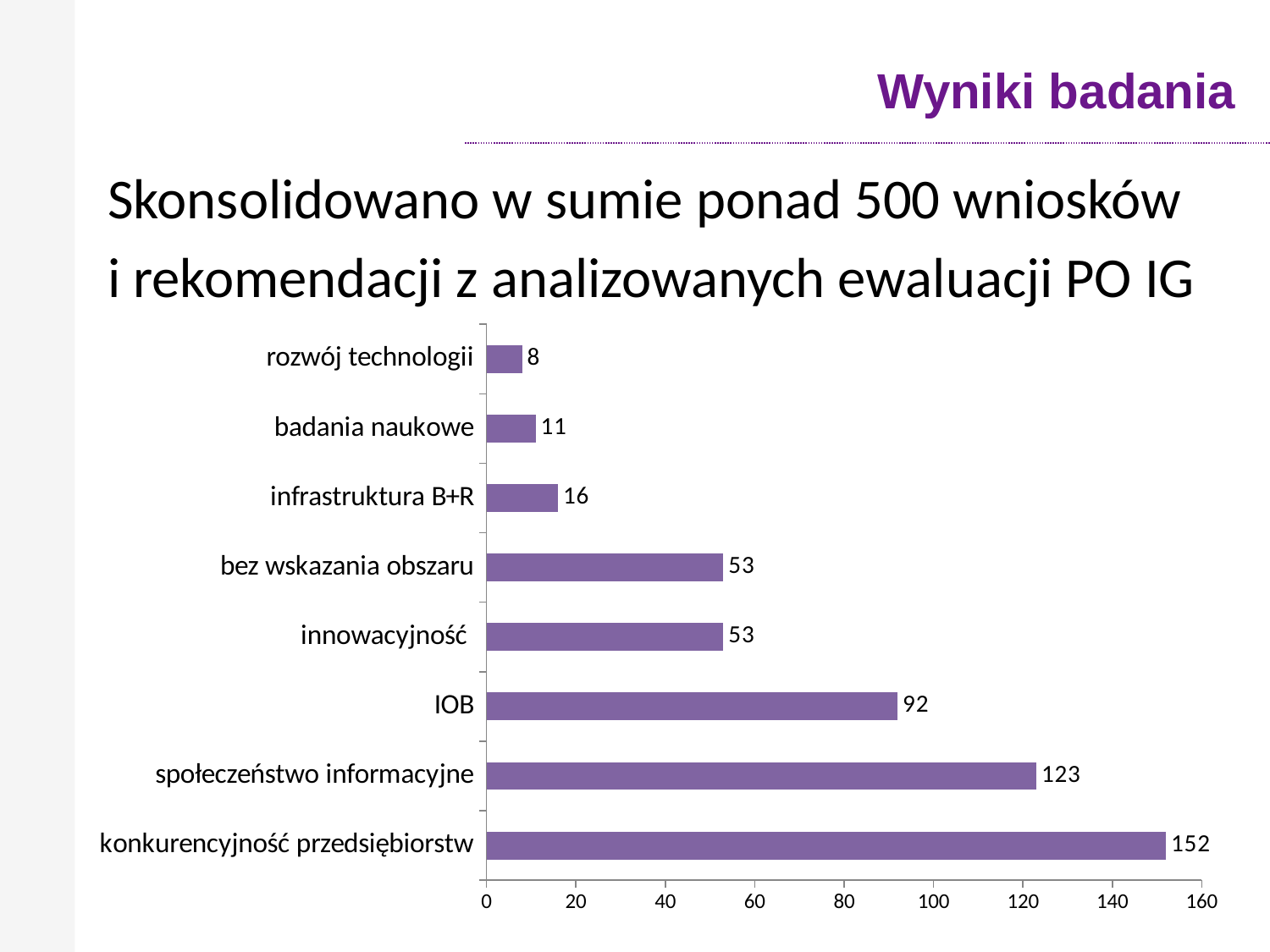

# Wyniki badania
Skonsolidowano w sumie ponad 500 wniosków
i rekomendacji z analizowanych ewaluacji PO IG

### Chart

| Category |  |
|---|---|
| konkurencyjność przedsiębiorstw | 152.0 |
| społeczeństwo informacyjne | 123.0 |
| IOB | 92.0 |
| innowacyjność  | 53.0 |
| bez wskazania obszaru | 53.0 |
| infrastruktura B+R | 16.0 |
| badania naukowe | 11.0 |
| rozwój technologii | 8.0 |